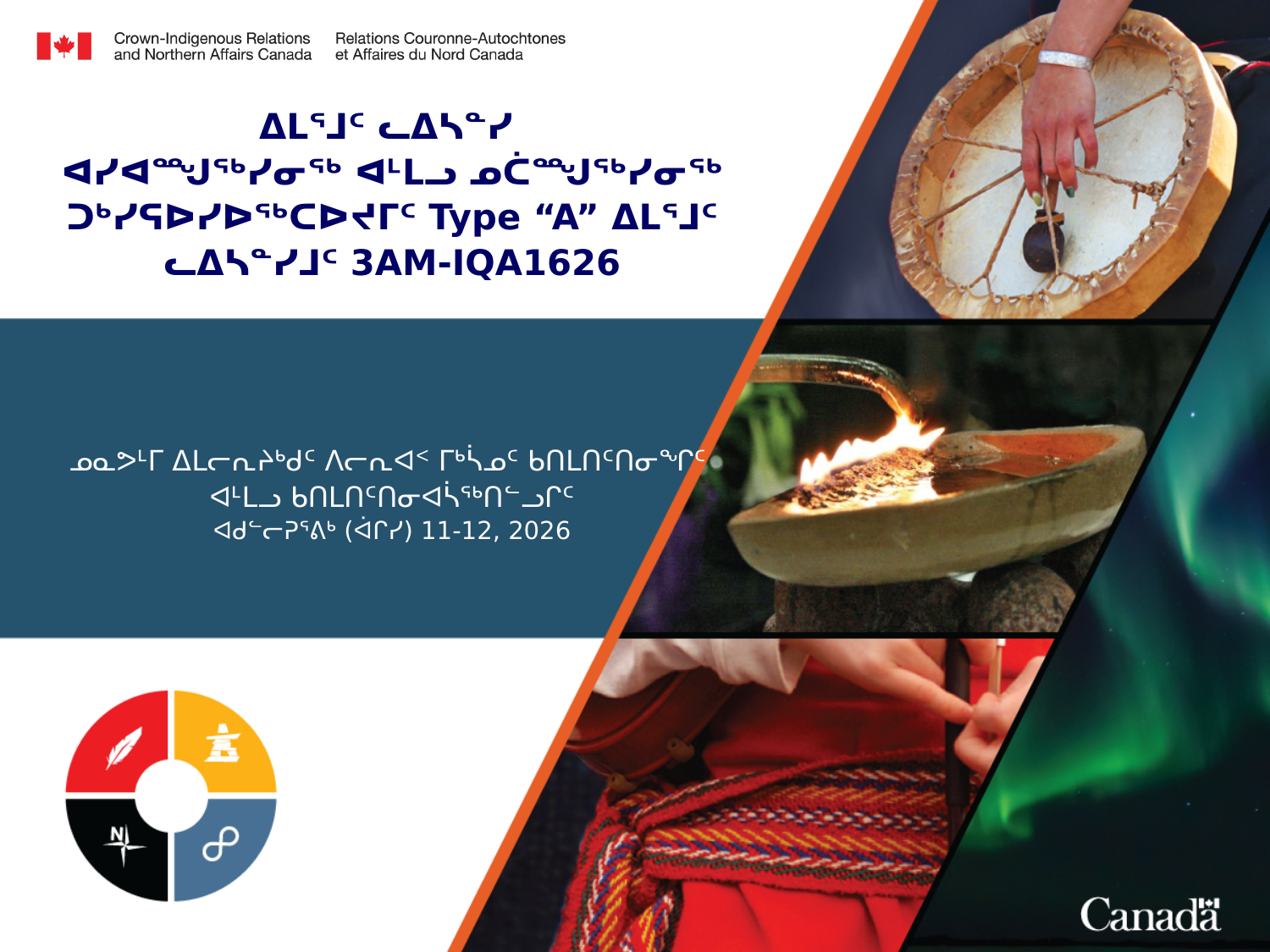

ᐃᒪᕐᒧᑦ ᓚᐃᓴᓐᓯ
ᐊᓯᐊᙳᖅᓯᓂᖅ ᐊᒻᒪᓗ ᓄᑖᙳᖅᓯᓂᖅ ᑐᒃᓯᕋᐅᓯᐅᖅᑕᐅᔪᒥᑦ Type “A” ᐃᒪᕐᒧᑦ ᓚᐃᓴᓐᓯᒧᑦ 3AM-IQA1626

ᓄᓇᕗᒻᒥ ᐃᒪᓕᕆᔨᒃᑯᑦ ᐱᓕᕆᐊᑉ ᒥᒃᓵᓄᑦ ᑲᑎᒪᑎᑦᑎᓂᖏᑦ
ᐊᒻᒪᓗ ᑲᑎᒪᑎᑦᑎᓂᐊᓵᖅᑎᓪᓗᒋᑦ
ᐊᑯᓪᓕᕈᕐᕕᒃ (ᐋᒋᓯ) 11-12, 2026